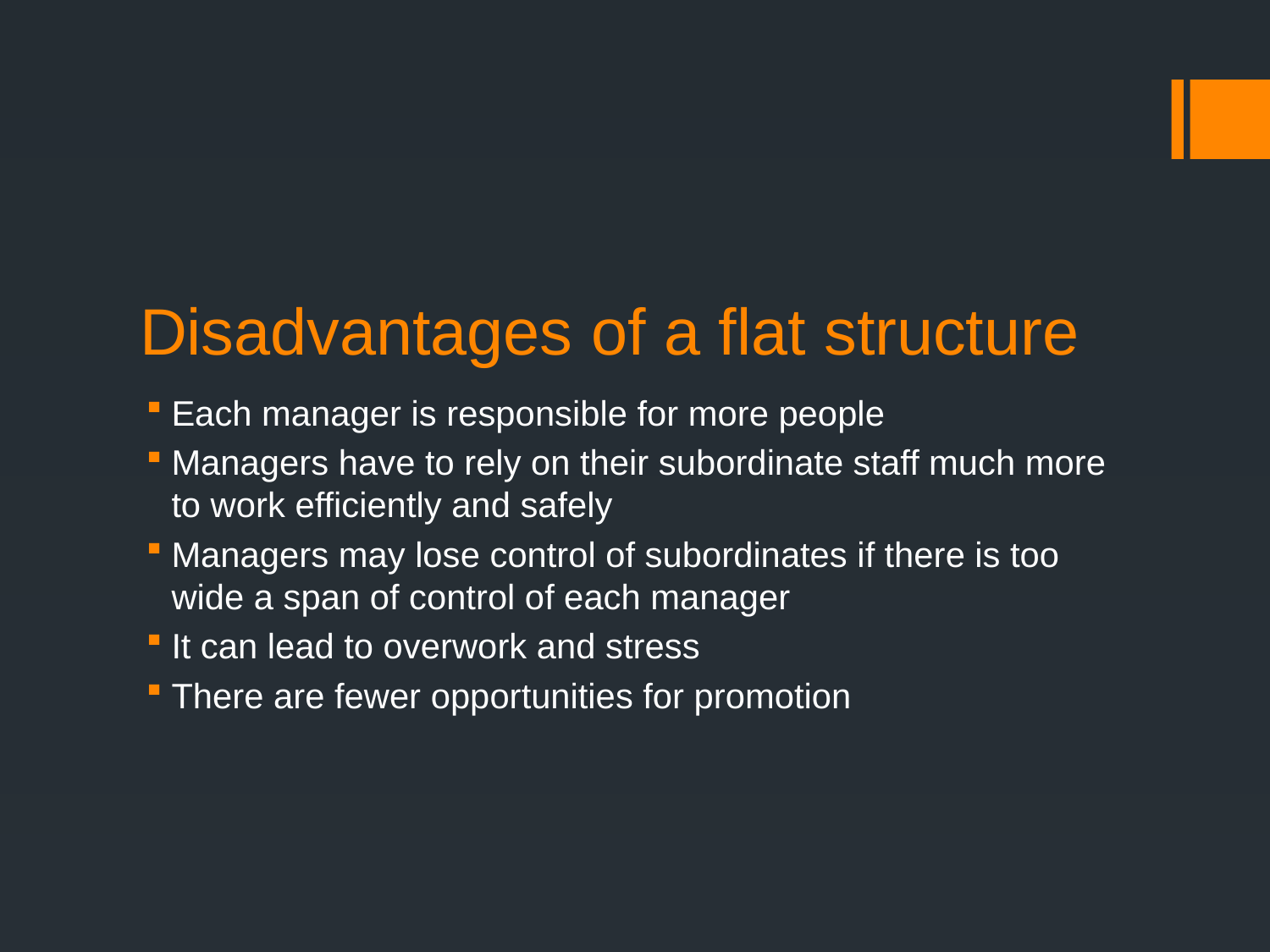

# Disadvantages of a flat structure
Each manager is responsible for more people
Managers have to rely on their subordinate staff much more to work efficiently and safely
Managers may lose control of subordinates if there is too wide a span of control of each manager
It can lead to overwork and stress
There are fewer opportunities for promotion